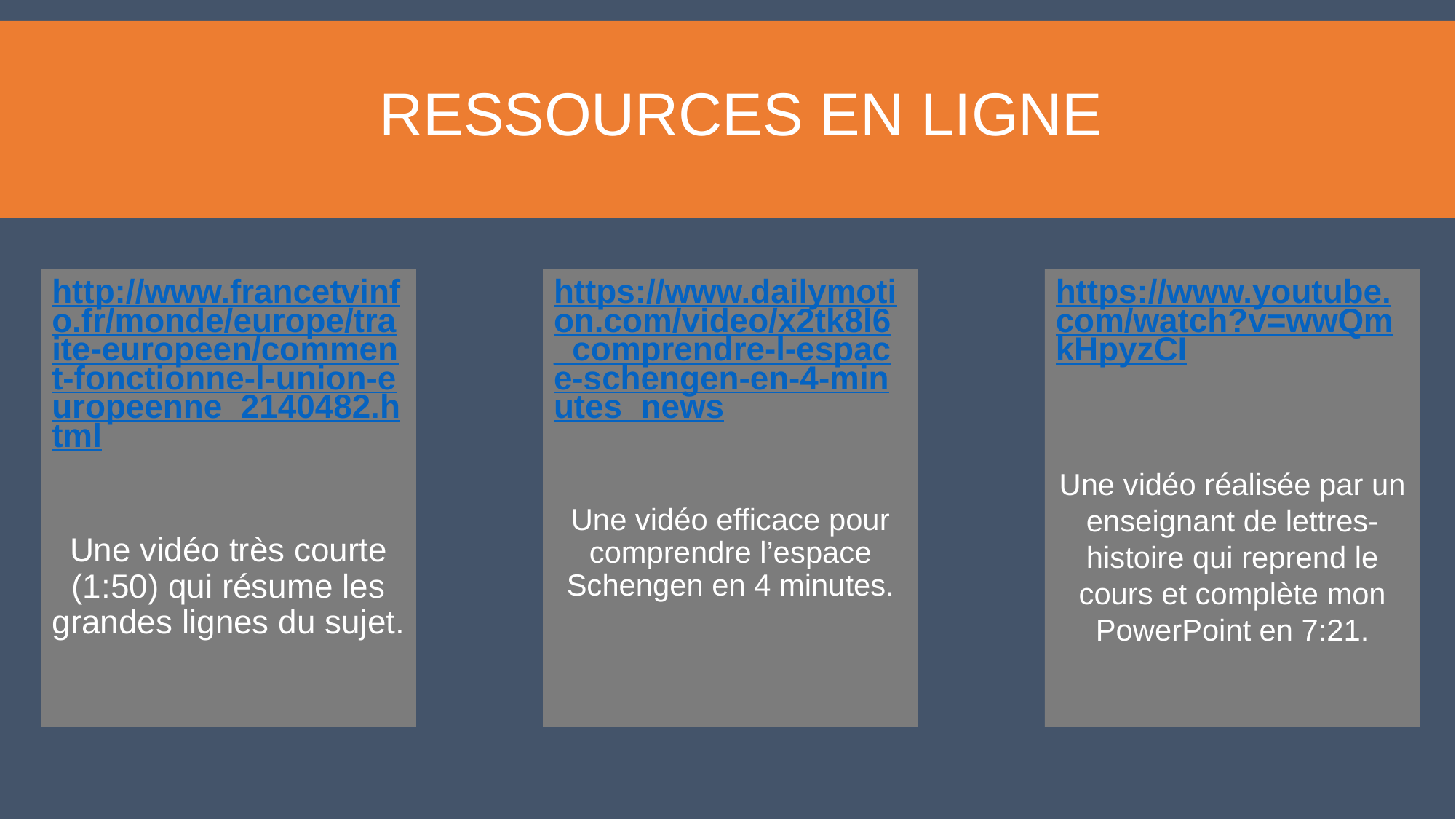

# RESSOURCES EN LIGNE
https://www.dailymotion.com/video/x2tk8l6_comprendre-l-espace-schengen-en-4-minutes_news

Une vidéo efficace pour comprendre l’espace Schengen en 4 minutes.

https://www.youtube.com/watch?v=wwQmkHpyzCI

Une vidéo réalisée par un enseignant de lettres-histoire qui reprend le cours et complète mon PowerPoint en 7:21.
http://www.francetvinfo.fr/monde/europe/traite-europeen/comment-fonctionne-l-union-europeenne_2140482.html

Une vidéo très courte (1:50) qui résume les grandes lignes du sujet.